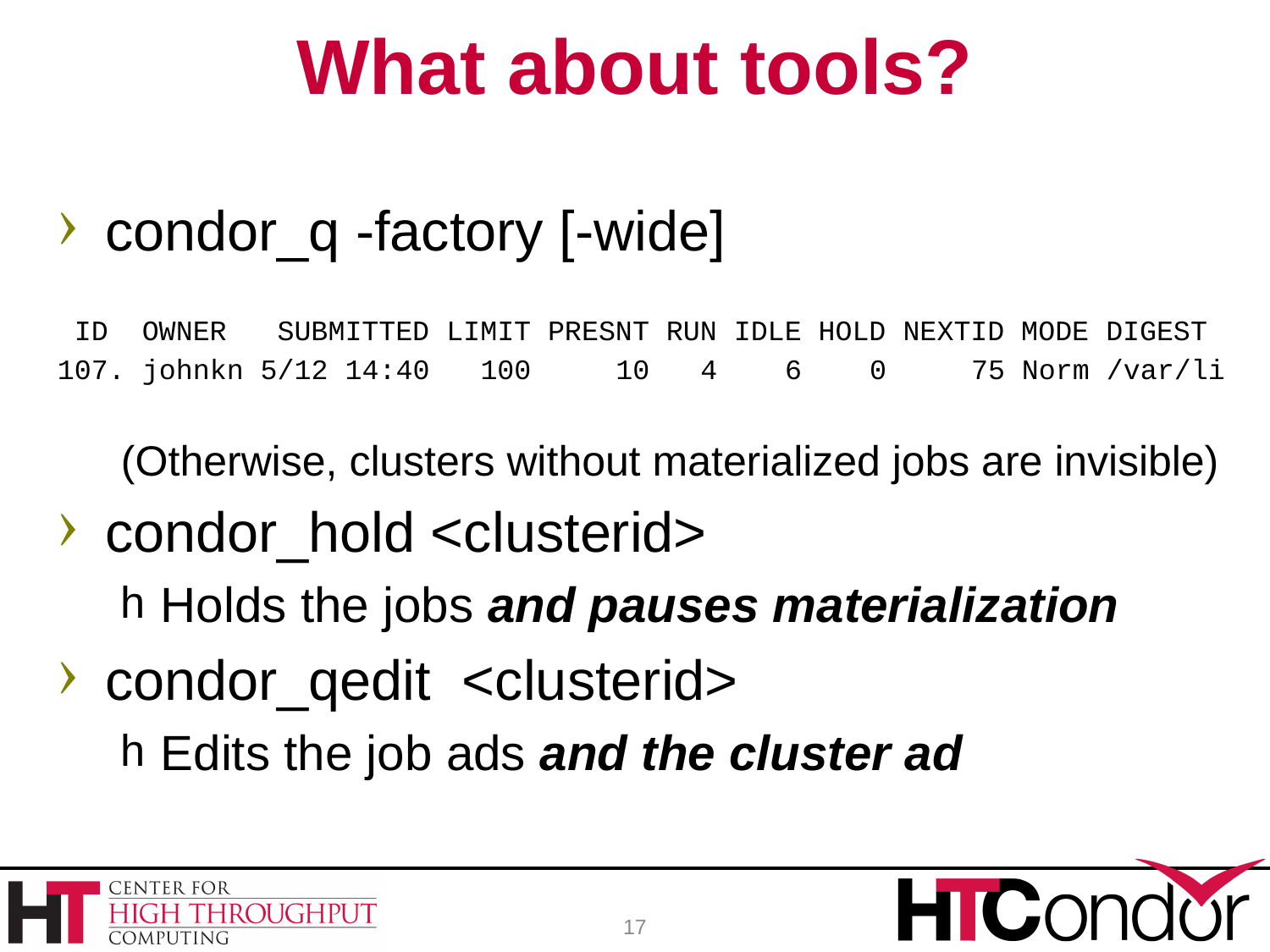

# What about tools?
condor_q -factory [-wide]

 ID  OWNER   SUBMITTED LIMIT PRESNT RUN IDLE HOLD NEXTID MODE DIGEST
107. johnkn 5/12 14:40   100     10   4    6    0     75 Norm /var/li

(Otherwise, clusters without materialized jobs are invisible)
condor_hold <clusterid>
Holds the jobs and pauses materialization
condor_qedit  <clusterid>
Edits the job ads and the cluster ad
17